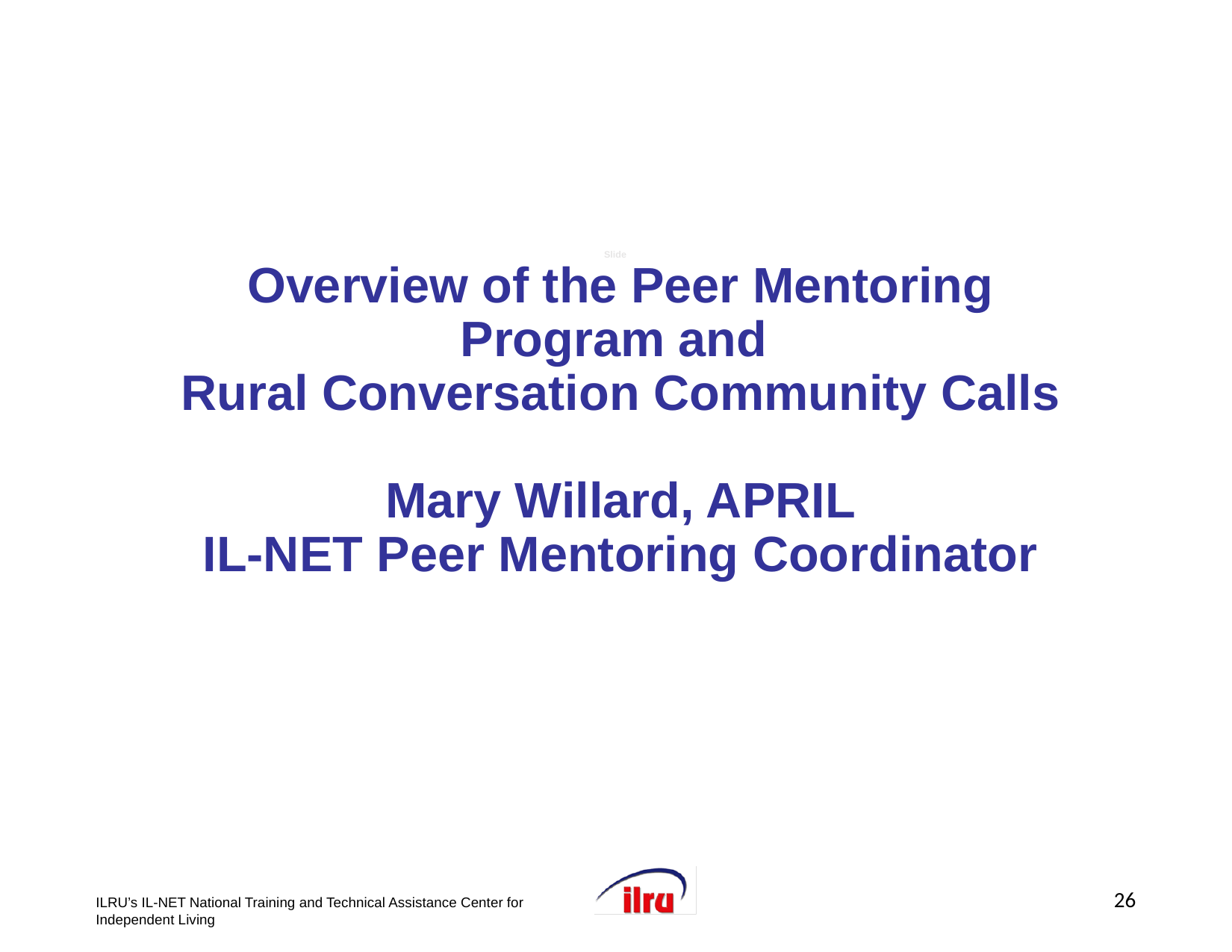

# Slide 26 Overview of the Peer Mentoring Program and Rural Conversation Community Calls Mary Willard, APRIL IL-NET Peer Mentoring Coordinator
26